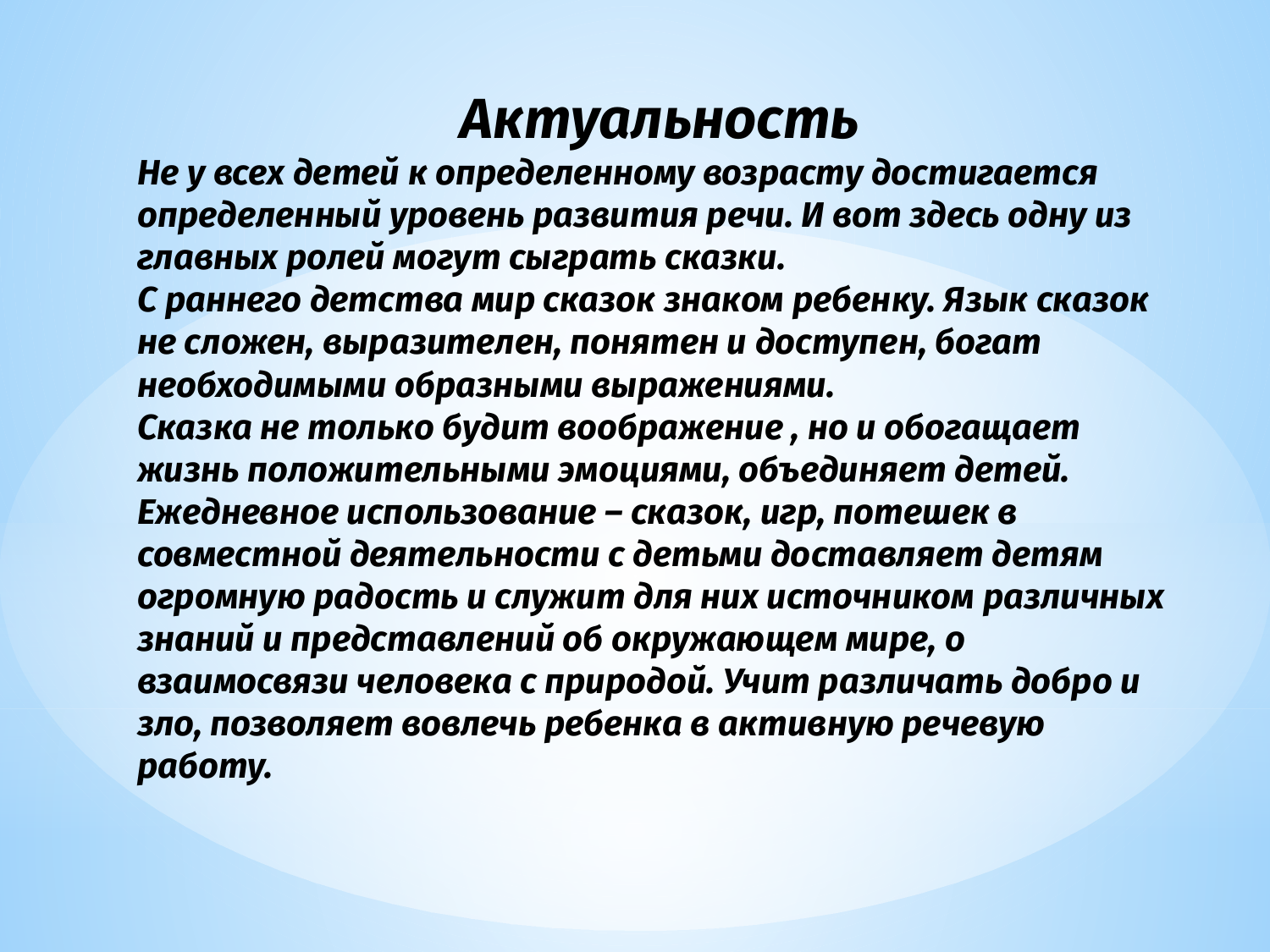

Актуальность
Не у всех детей к определенному возрасту достигается определенный уровень развития речи. И вот здесь одну из главных ролей могут сыграть сказки.
С раннего детства мир сказок знаком ребенку. Язык сказок не сложен, выразителен, понятен и доступен, богат необходимыми образными выражениями.
Сказка не только будит воображение , но и обогащает жизнь положительными эмоциями, объединяет детей.
Ежедневное использование – сказок, игр, потешек в совместной деятельности с детьми доставляет детям огромную радость и служит для них источником различных знаний и представлений об окружающем мире, о взаимосвязи человека с природой. Учит различать добро и зло, позволяет вовлечь ребенка в активную речевую работу.